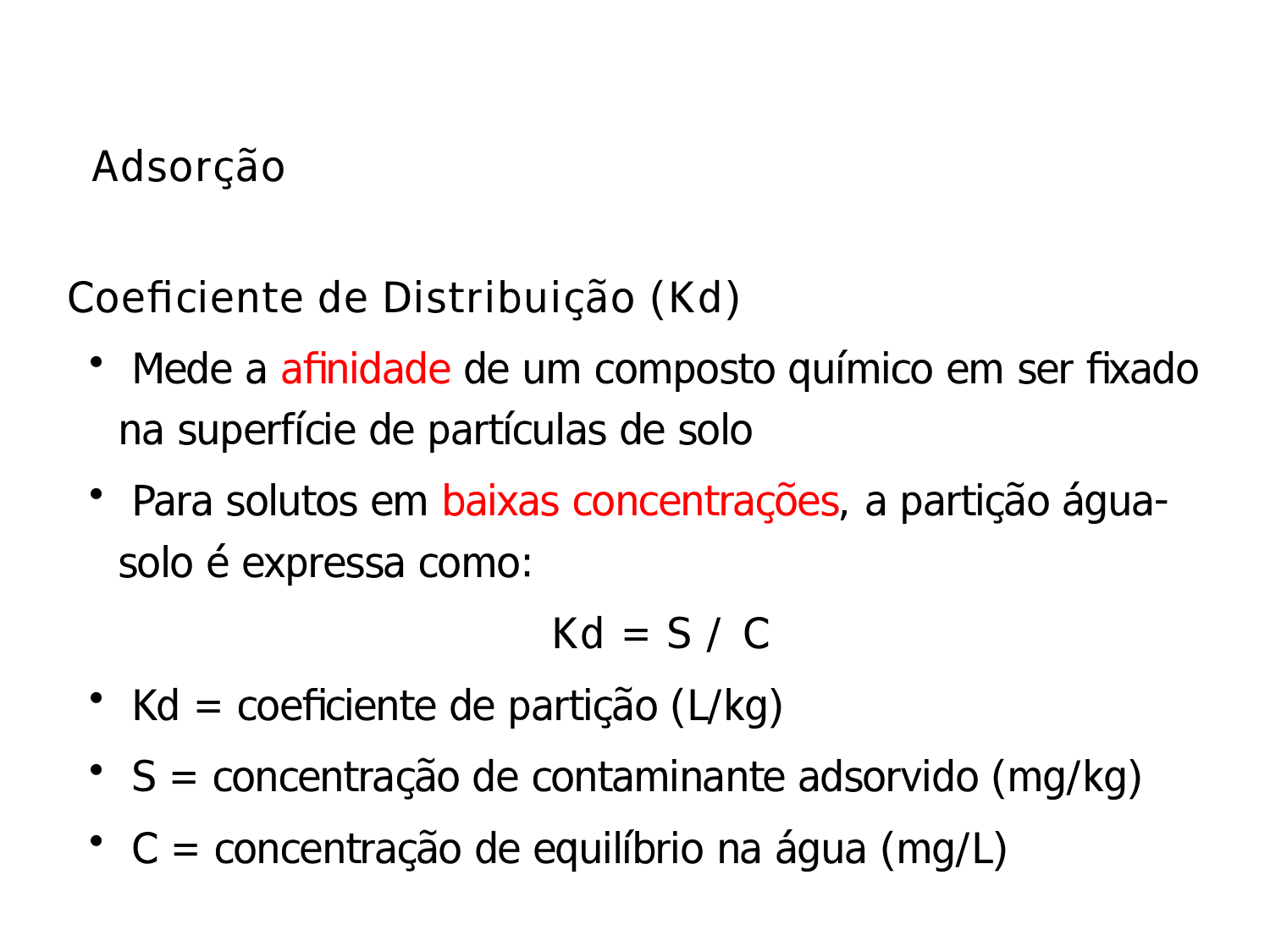

Adsorção
 Coeficiente de Distribuição (Kd)
 Mede a afinidade de um composto químico em ser fixado na superfície de partículas de solo
 Para solutos em baixas concentrações, a partição água-solo é expressa como:
Kd = S / C
 Kd = coeficiente de partição (L/kg)
 S = concentração de contaminante adsorvido (mg/kg)
 C = concentração de equilíbrio na água (mg/L)